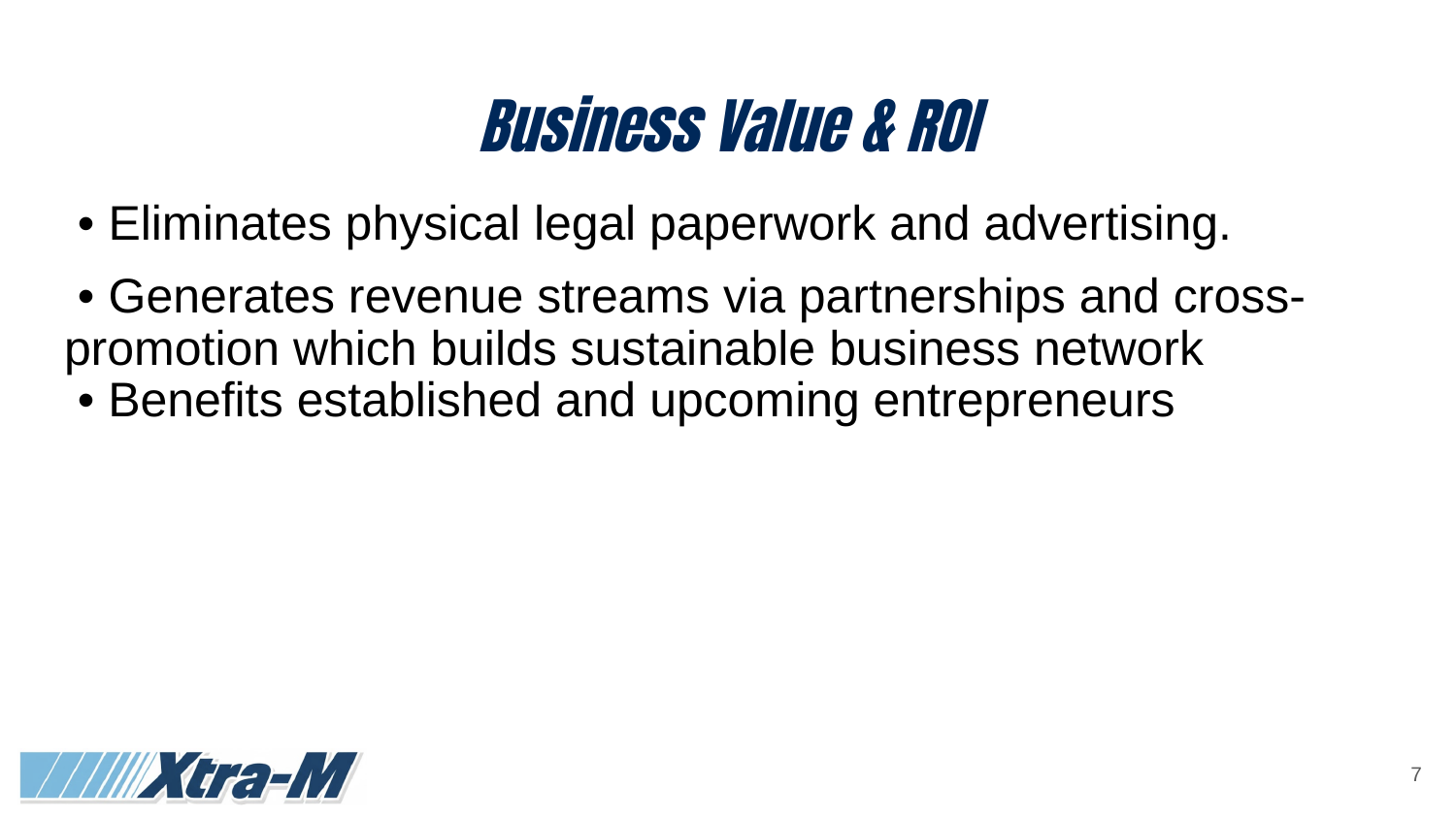

# Business Value & ROI
 • Eliminates physical legal paperwork and advertising.
 • Generates revenue streams via partnerships and cross-promotion which builds sustainable business network
 • Benefits established and upcoming entrepreneurs
7